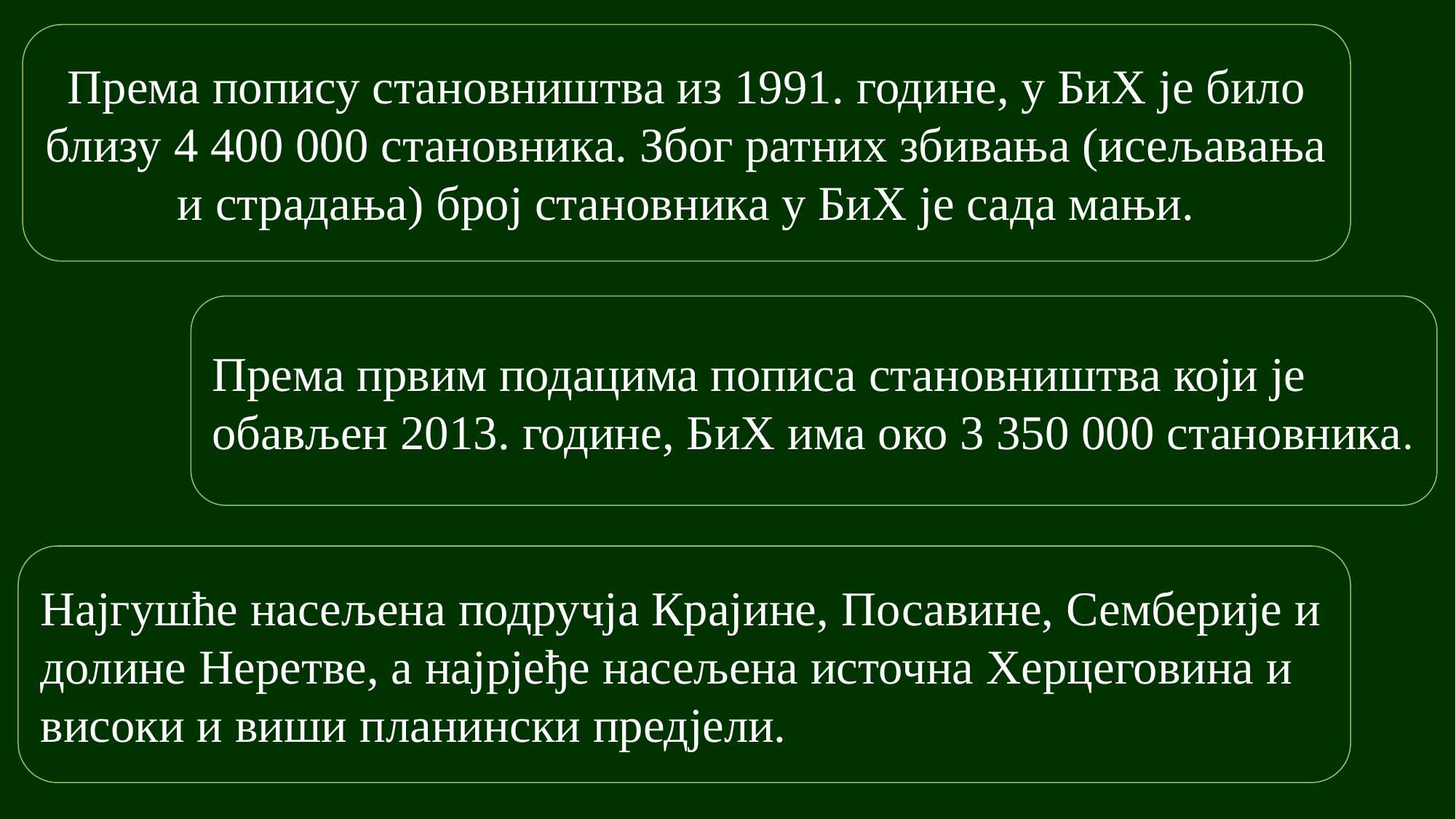

Према попису становништва из 1991. године, у БиХ је било близу 4 400 000 становника. Због ратних збивања (исељавања и страдања) број становника у БиХ је сада мањи.
Према првим подацима пописа становништва који је обављен 2013. године, БиХ има око 3 350 000 становника.
Најгушће насељена подручја Крајине, Посавине, Семберије и долине Неретве, а најрјеђе насељена источна Херцеговина и високи и виши планински предјели.